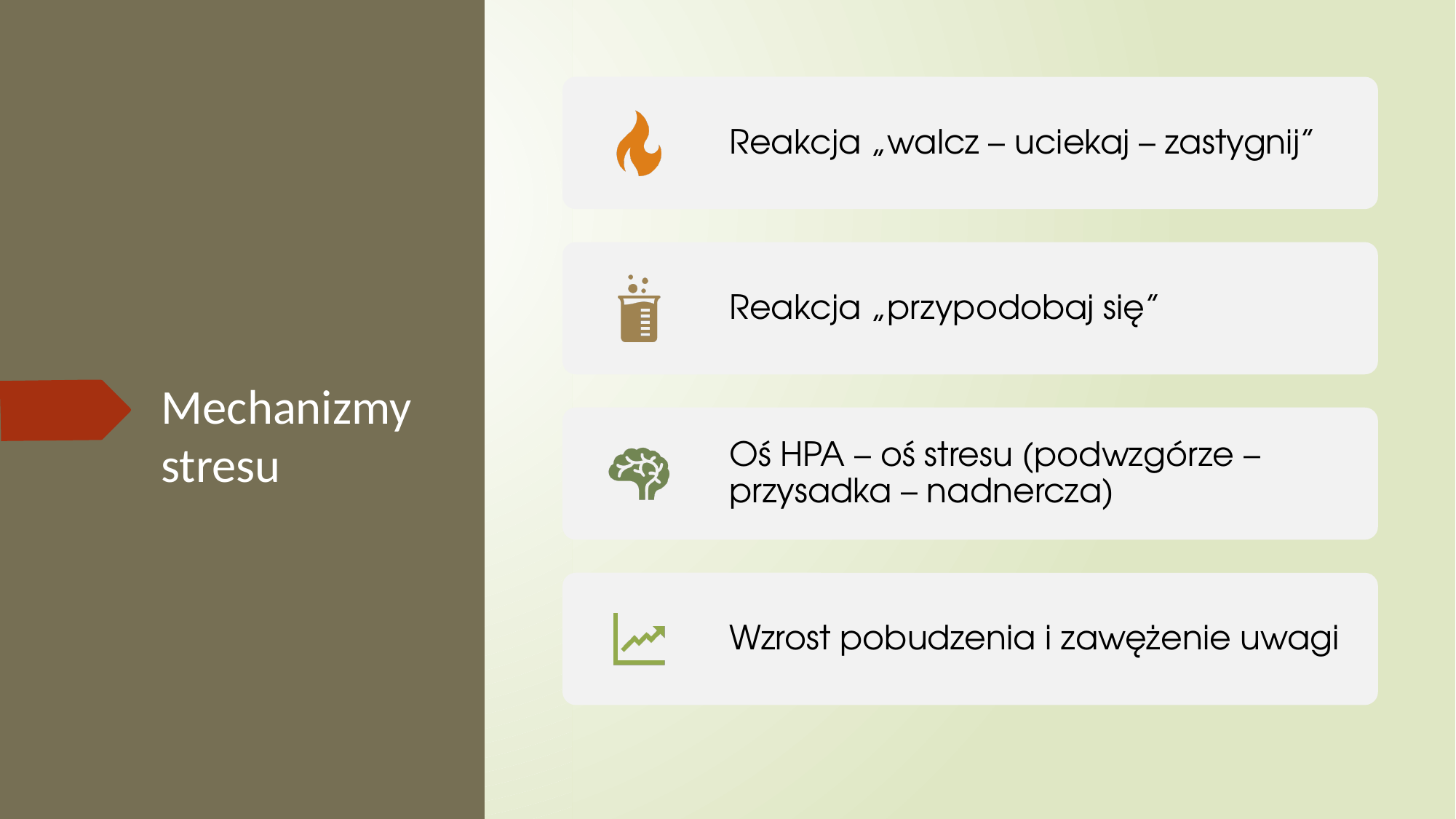

Reakcja „walcz – uciekaj – zastygnij”
Reakcja „przypodobaj się”
Oś HPA – oś stresu (podwzgórze – przysadka – nadnercza)
Wzrost pobudzenia i zawężenie uwagi
# Mechanizmy stresu